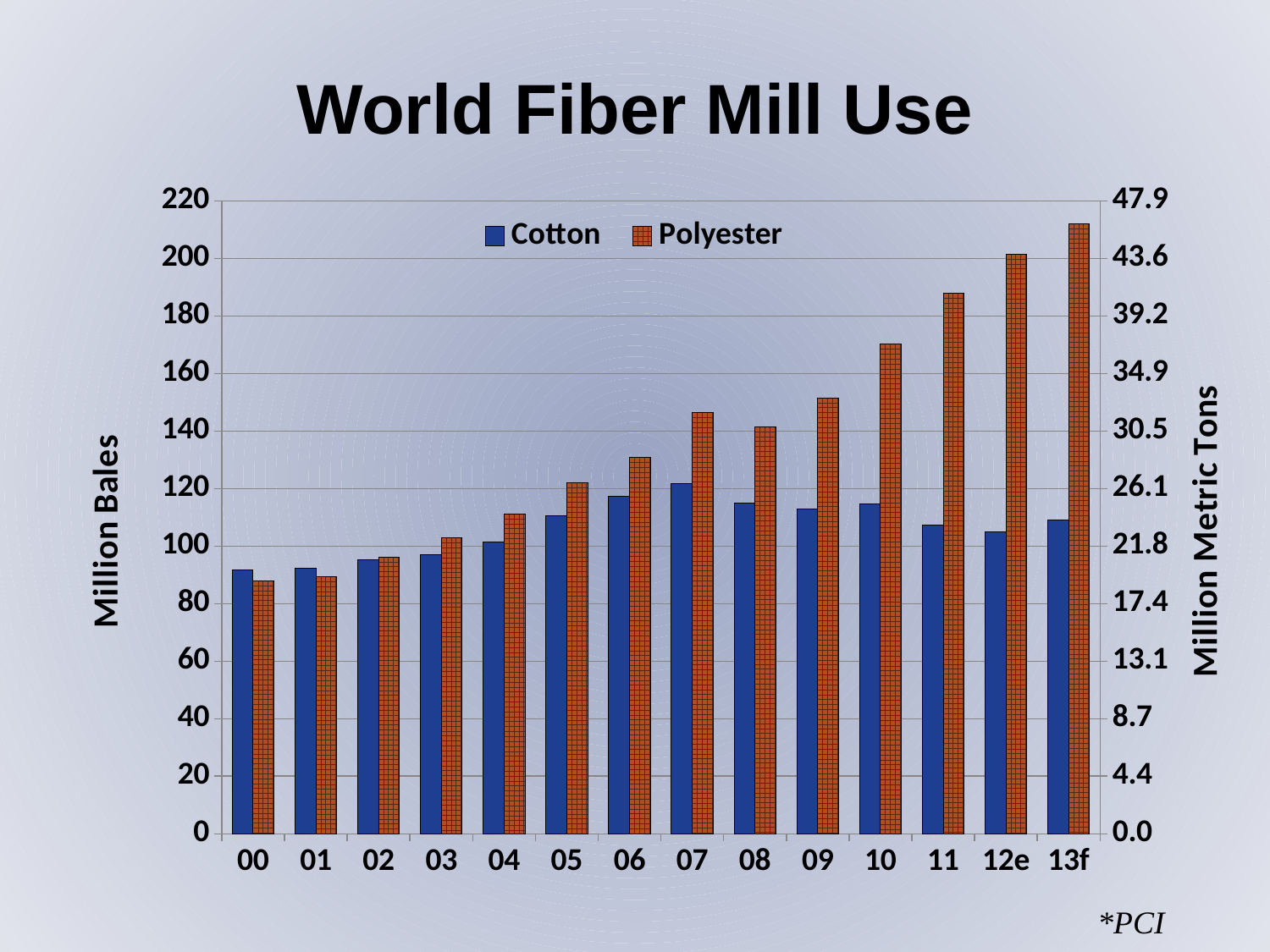

World Fiber Mill Use

### Chart

| Category | Cotton | Polyester | Cotton Metric Tons | Polyester Metric Tons |
|---|---|---|---|---|
| 00 | 91.66229999999999 | 87.95991166173002 | 19.97 | 19.163379447000004 |
| 01 | 92.21769 | 89.37535391235001 | 20.091 | 19.471754665000002 |
| 02 | 95.18283 | 96.25110182639999 | 20.737 | 20.969738959999997 |
| 03 | 97.01424 | 102.77555627987999 | 21.136 | 22.391188732 |
| 04 | 101.53997816399999 | 111.20765655743999 | 22.1219996 | 24.228247615999997 |
| 05 | 110.49047981640001 | 122.10179170401 | 24.071999960000003 | 26.601697539 |
| 06 | 117.47646047735999 | 130.73580268037998 | 25.594000104 | 28.482745681999997 |
| 07 | 121.6028708900928 | 146.43269167094996 | 26.49300019392 | 31.902547204999994 |
| 08 | 114.86434226706011 | 141.5285263899 | 25.024911169294143 | 30.83410161 |
| 09 | 112.89104719899241 | 151.56607252347 | 24.594999389758694 | 33.020930833 |
| 10 | 114.5369620920155 | 170.16966 | 24.95358651242168 | 37.074 |
| 11 | 107.42292556195518 | 187.96509 | 23.403687486264747 | 40.951 |
| 12e | 105.03602753585835 | 201.51477005507996 | 22.883666129816636 | 43.90300001199999 |
| 13f | 109.11222788924327 | 212.10212433554997 | 23.771727208985464 | 46.209613145 |
*PCI